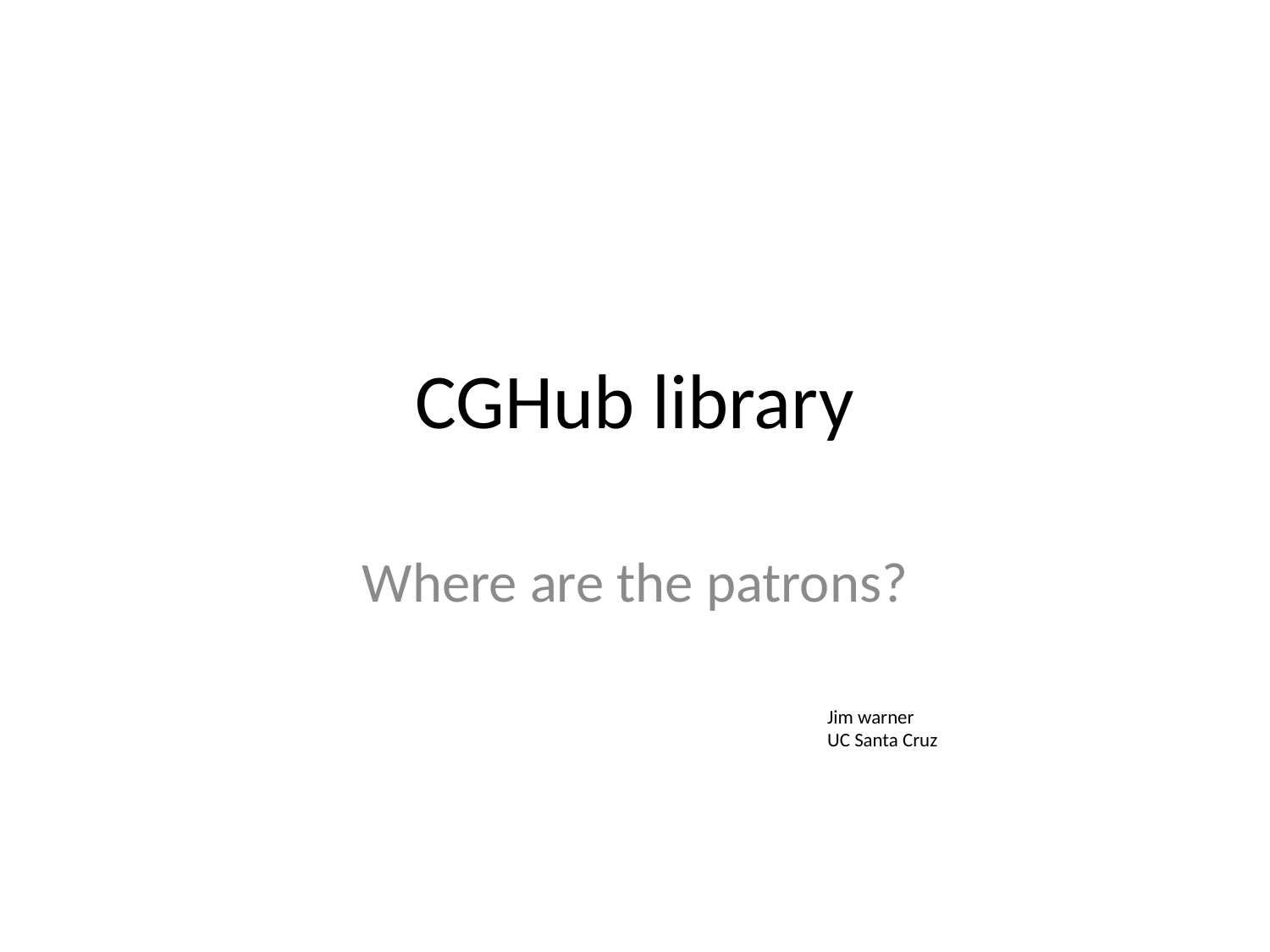

# CGHub library
Where are the patrons?

Jim warner
UC Santa Cruz